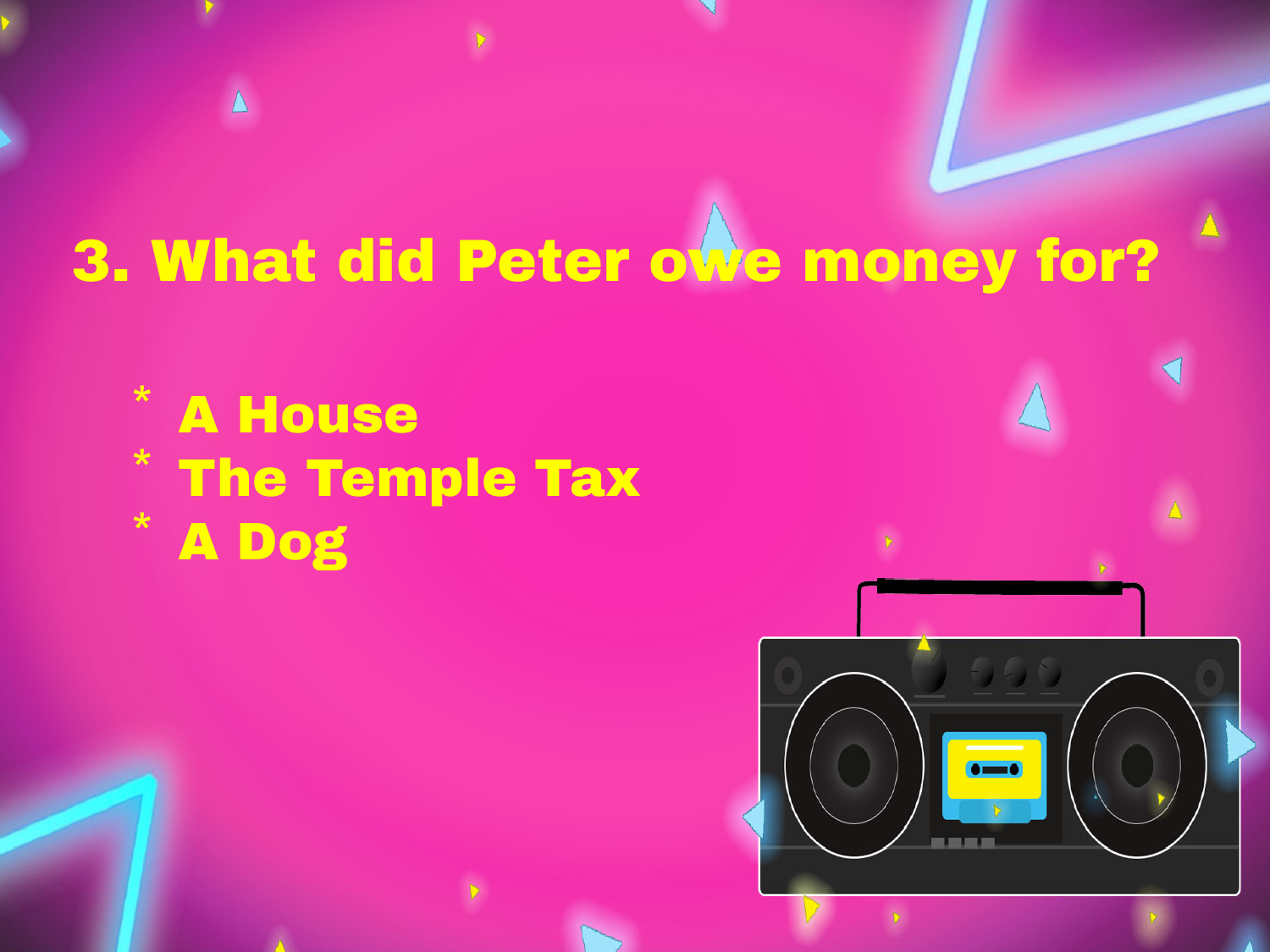

3. What did Peter owe money for?

A House
The Temple Tax
A Dog